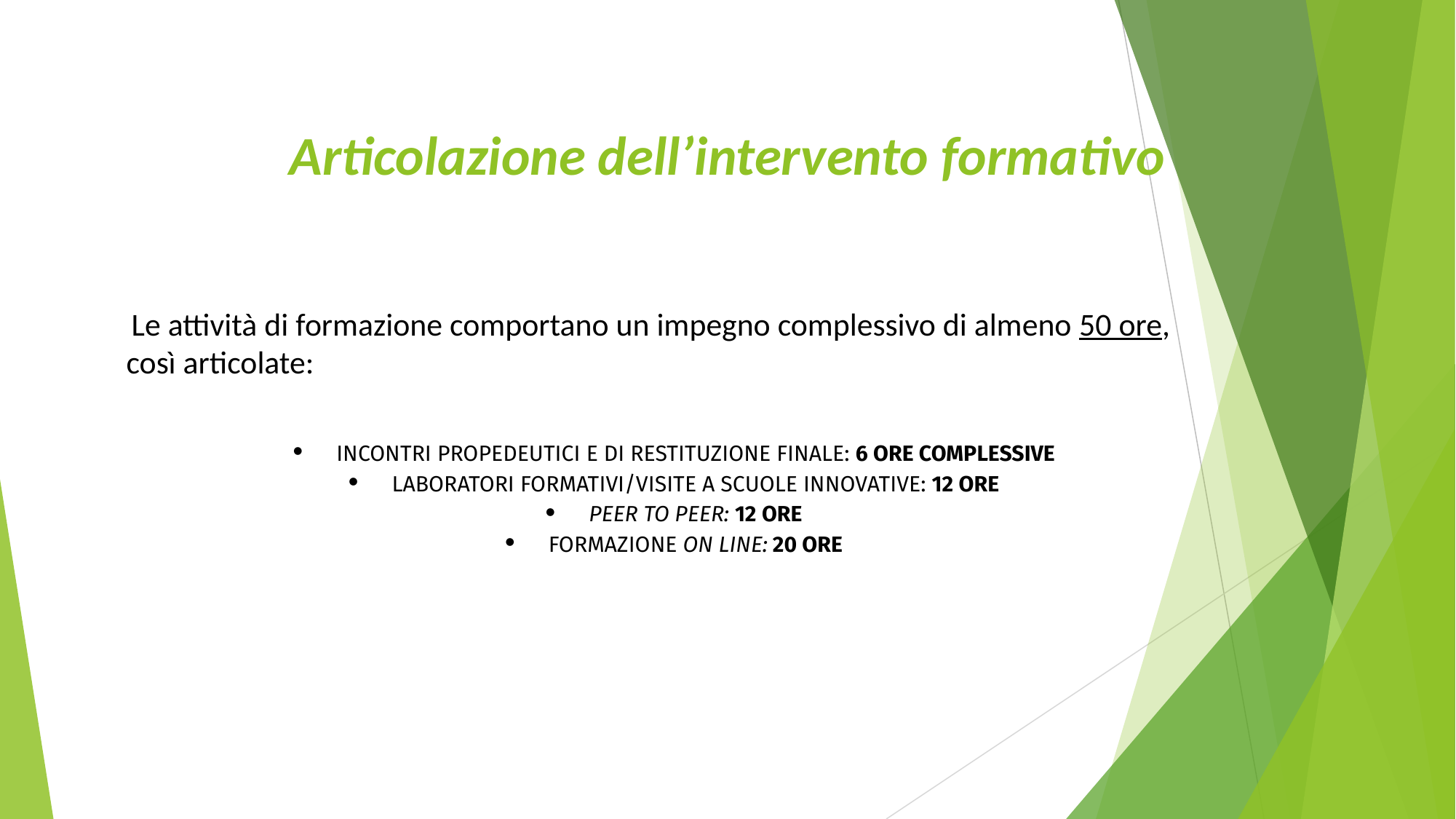

# Articolazione dell’intervento formativo
 Le attività di formazione comportano un impegno complessivo di almeno 50 ore, così articolate:

INCONTRI PROPEDEUTICI E DI RESTITUZIONE FINALE: 6 ORE COMPLESSIVE
LABORATORI FORMATIVI/VISITE A SCUOLE INNOVATIVE: 12 ORE
PEER TO PEER: 12 ORE
FORMAZIONE ON LINE: 20 ORE